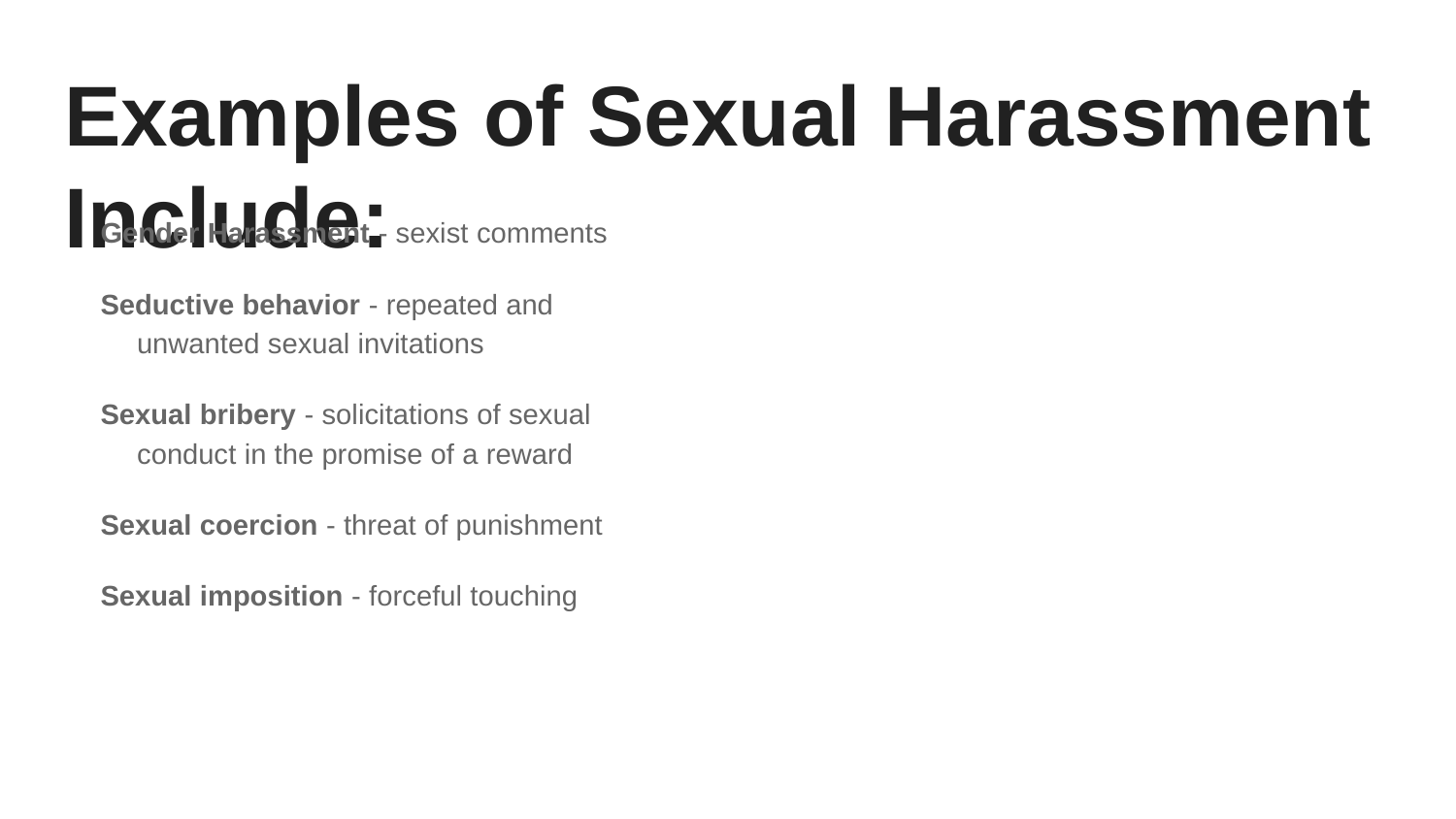

# Examples of Sexual Harassment Include:
Gender Harassment - sexist comments
Seductive behavior - repeated and unwanted sexual invitations
Sexual bribery - solicitations of sexual conduct in the promise of a reward
Sexual coercion - threat of punishment
Sexual imposition - forceful touching